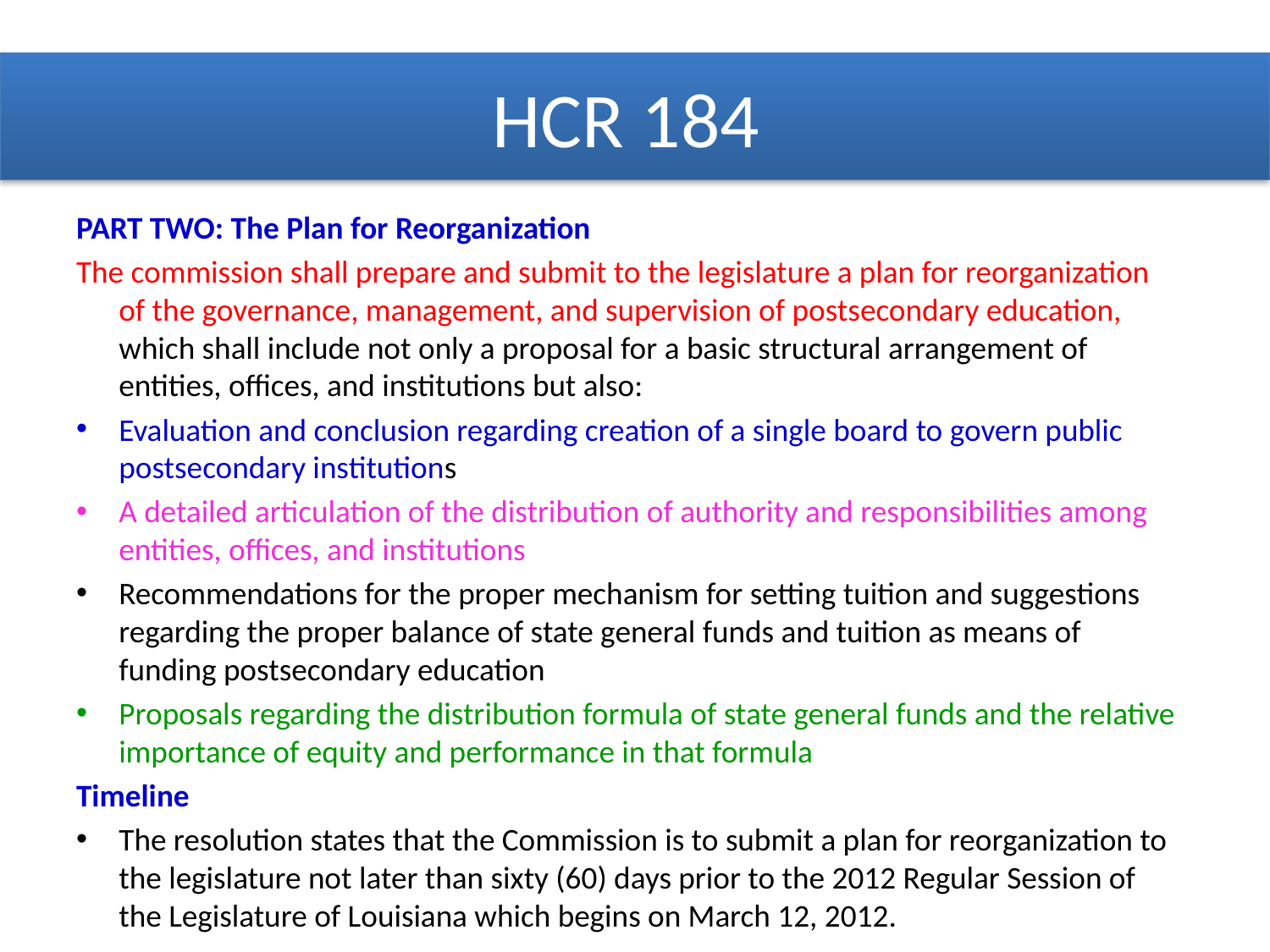

#
HCR 184
PART TWO: The Plan for Reorganization
The commission shall prepare and submit to the legislature a plan for reorganization of the governance, management, and supervision of postsecondary education, which shall include not only a proposal for a basic structural arrangement of entities, offices, and institutions but also:
Evaluation and conclusion regarding creation of a single board to govern public postsecondary institutions
A detailed articulation of the distribution of authority and responsibilities among entities, offices, and institutions
Recommendations for the proper mechanism for setting tuition and suggestions regarding the proper balance of state general funds and tuition as means of funding postsecondary education
Proposals regarding the distribution formula of state general funds and the relative importance of equity and performance in that formula
Timeline
The resolution states that the Commission is to submit a plan for reorganization to the legislature not later than sixty (60) days prior to the 2012 Regular Session of the Legislature of Louisiana which begins on March 12, 2012.